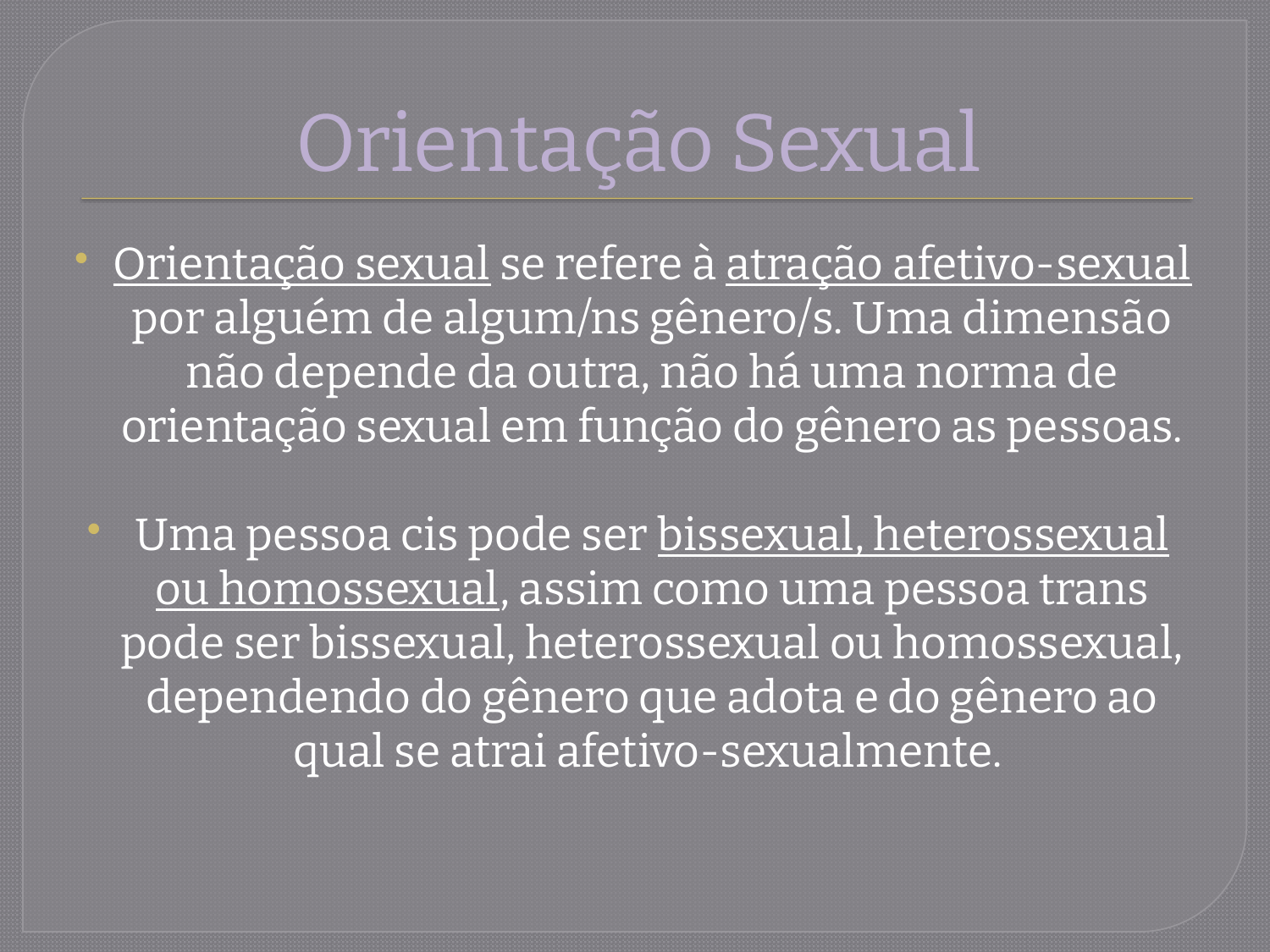

# Orientação Sexual
Orientação sexual se refere à atração afetivo-sexual por alguém de algum/ns gênero/s. Uma dimensão não depende da outra, não há uma norma de orientação sexual em função do gênero as pessoas.

Uma pessoa cis pode ser bissexual, heterossexual ou homossexual, assim como uma pessoa trans pode ser bissexual, heterossexual ou homossexual, dependendo do gênero que adota e do gênero ao qual se atrai afetivo-sexualmente.